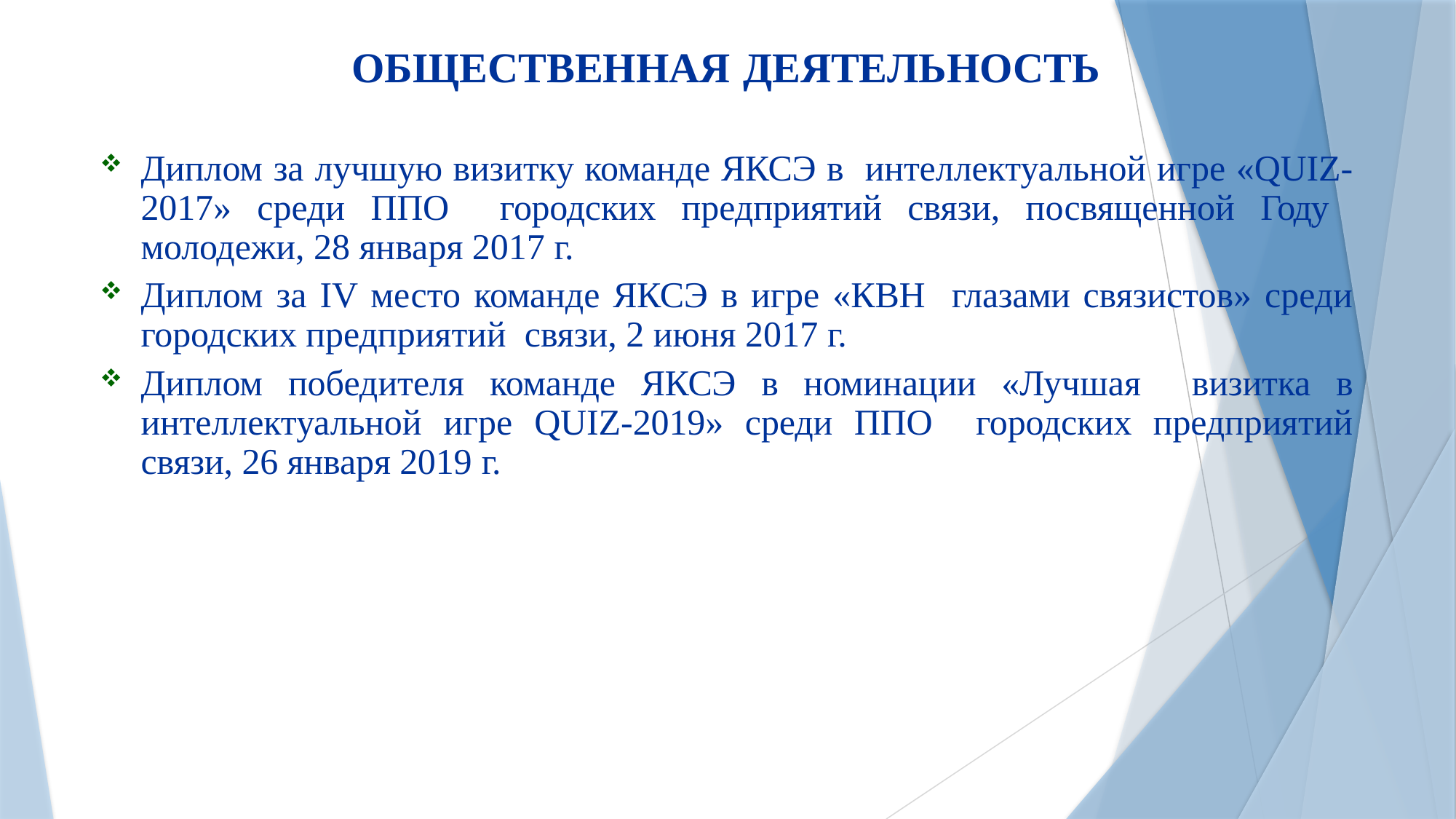

ОБЩЕСТВЕННАЯ ДЕЯТЕЛЬНОСТЬ

Диплом за лучшую визитку команде ЯКСЭ в  интеллектуальной игре «QUIZ-2017» среди ППО  городских предприятий связи, посвященной Году  молодежи, 28 января 2017 г.
Диплом за IV место команде ЯКСЭ в игре «КВН  глазами связистов» среди городских предприятий  связи, 2 июня 2017 г.
Диплом победителя команде ЯКСЭ в номинации «Лучшая  визитка в интеллектуальной игре QUIZ-2019» среди ППО  городских предприятий связи, 26 января 2019 г.